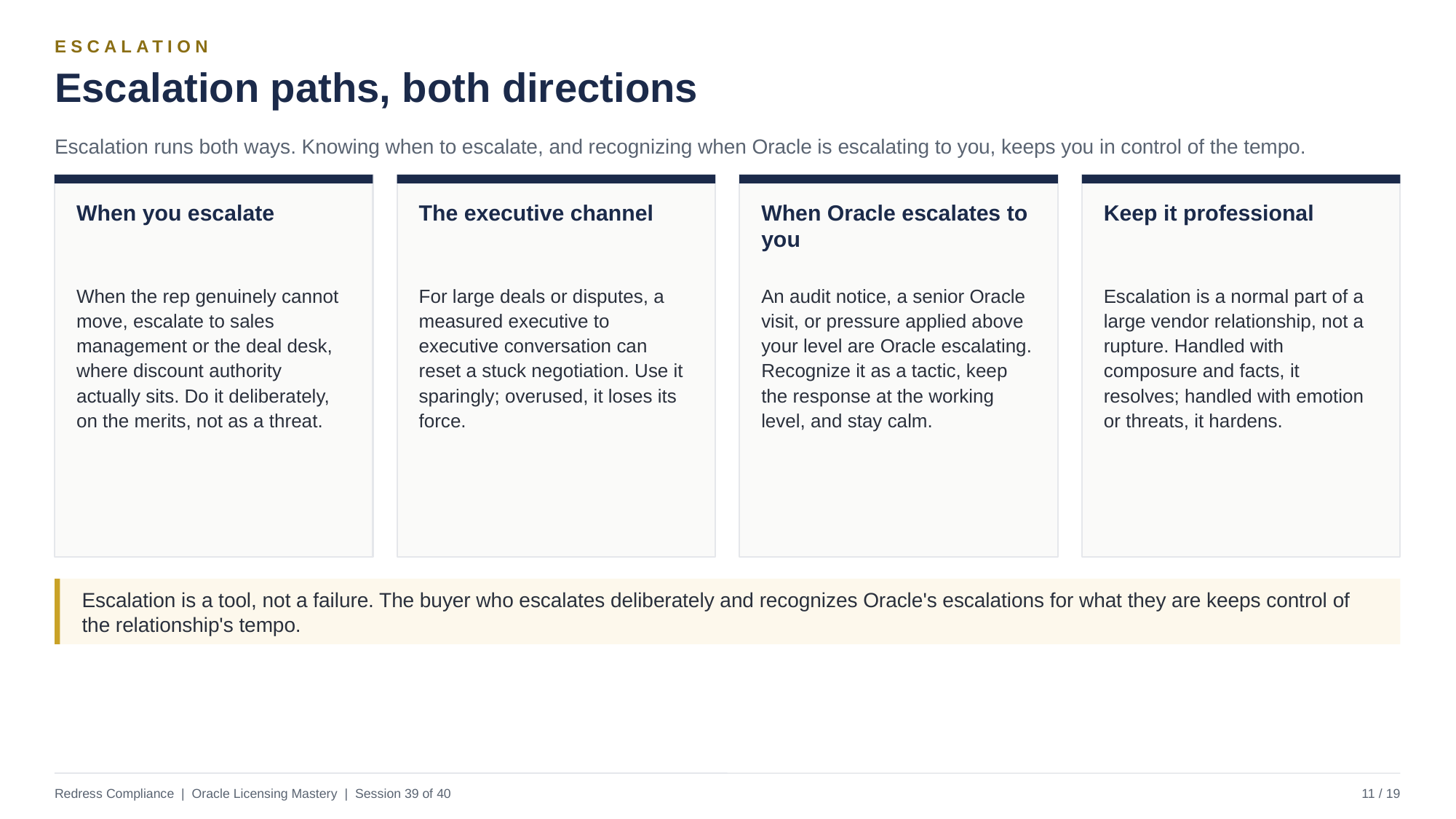

ESCALATION
Escalation paths, both directions
Escalation runs both ways. Knowing when to escalate, and recognizing when Oracle is escalating to you, keeps you in control of the tempo.

When you escalate
The executive channel
When Oracle escalates to you
Keep it professional
When the rep genuinely cannot move, escalate to sales management or the deal desk, where discount authority actually sits. Do it deliberately, on the merits, not as a threat.
For large deals or disputes, a measured executive to executive conversation can reset a stuck negotiation. Use it sparingly; overused, it loses its force.
An audit notice, a senior Oracle visit, or pressure applied above your level are Oracle escalating. Recognize it as a tactic, keep the response at the working level, and stay calm.
Escalation is a normal part of a large vendor relationship, not a rupture. Handled with composure and facts, it resolves; handled with emotion or threats, it hardens.

Escalation is a tool, not a failure. The buyer who escalates deliberately and recognizes Oracle's escalations for what they are keeps control of the relationship's tempo.

Redress Compliance  |  Oracle Licensing Mastery  |  Session 39 of 40
11 / 19